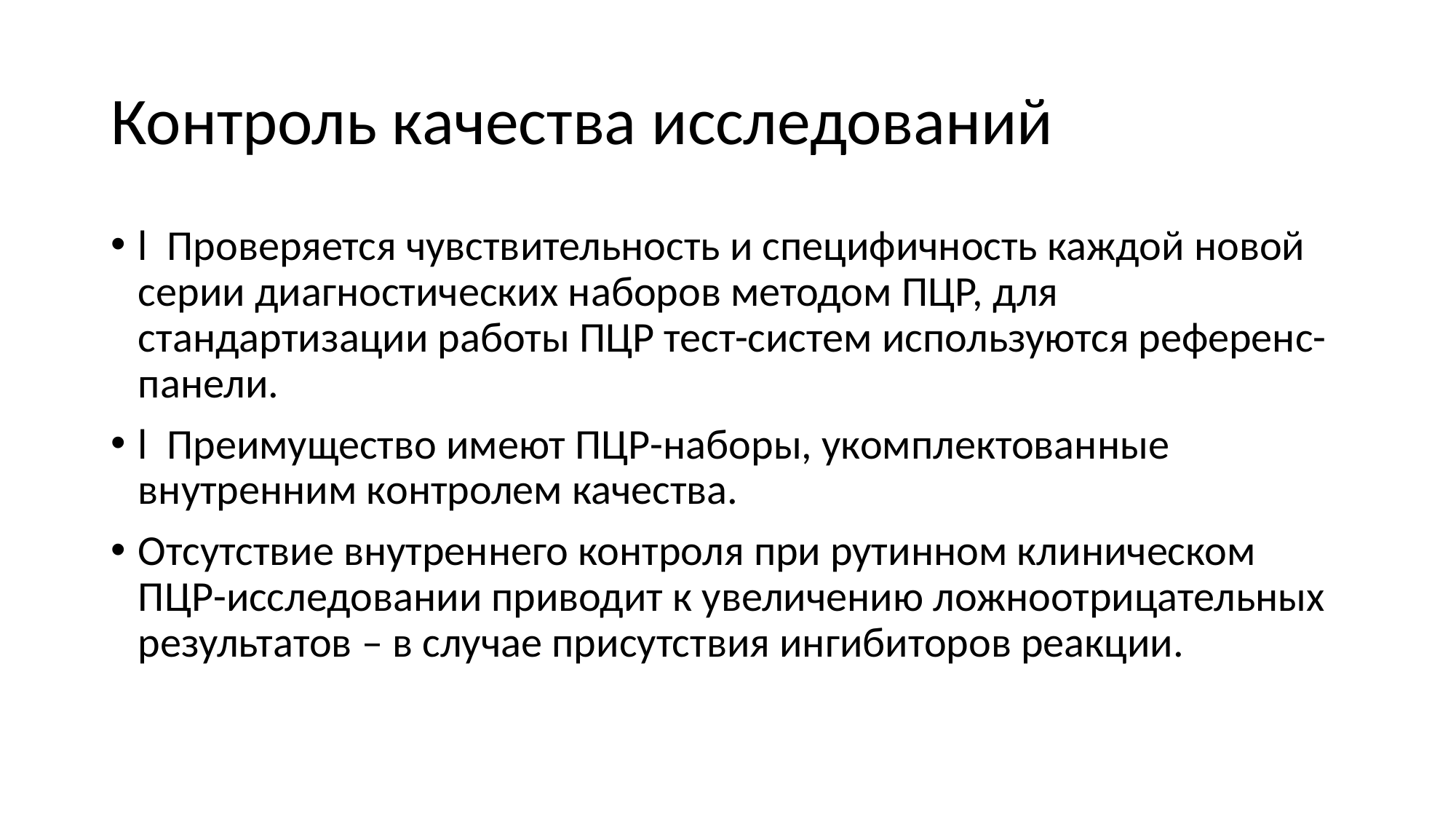

# Контроль качества исследований
l  Проверяется чувствительность и специфичность каждой новой серии диагностических наборов методом ПЦР, для стандартизации работы ПЦР тест-систем используются референс-панели.
l  Преимущество имеют ПЦР-наборы, укомплектованные внутренним контролем качества.
Отсутствие внутреннего контроля при рутинном клиническом ПЦР-исследовании приводит к увеличению ложноотрицательных результатов – в случае присутствия ингибиторов реакции.